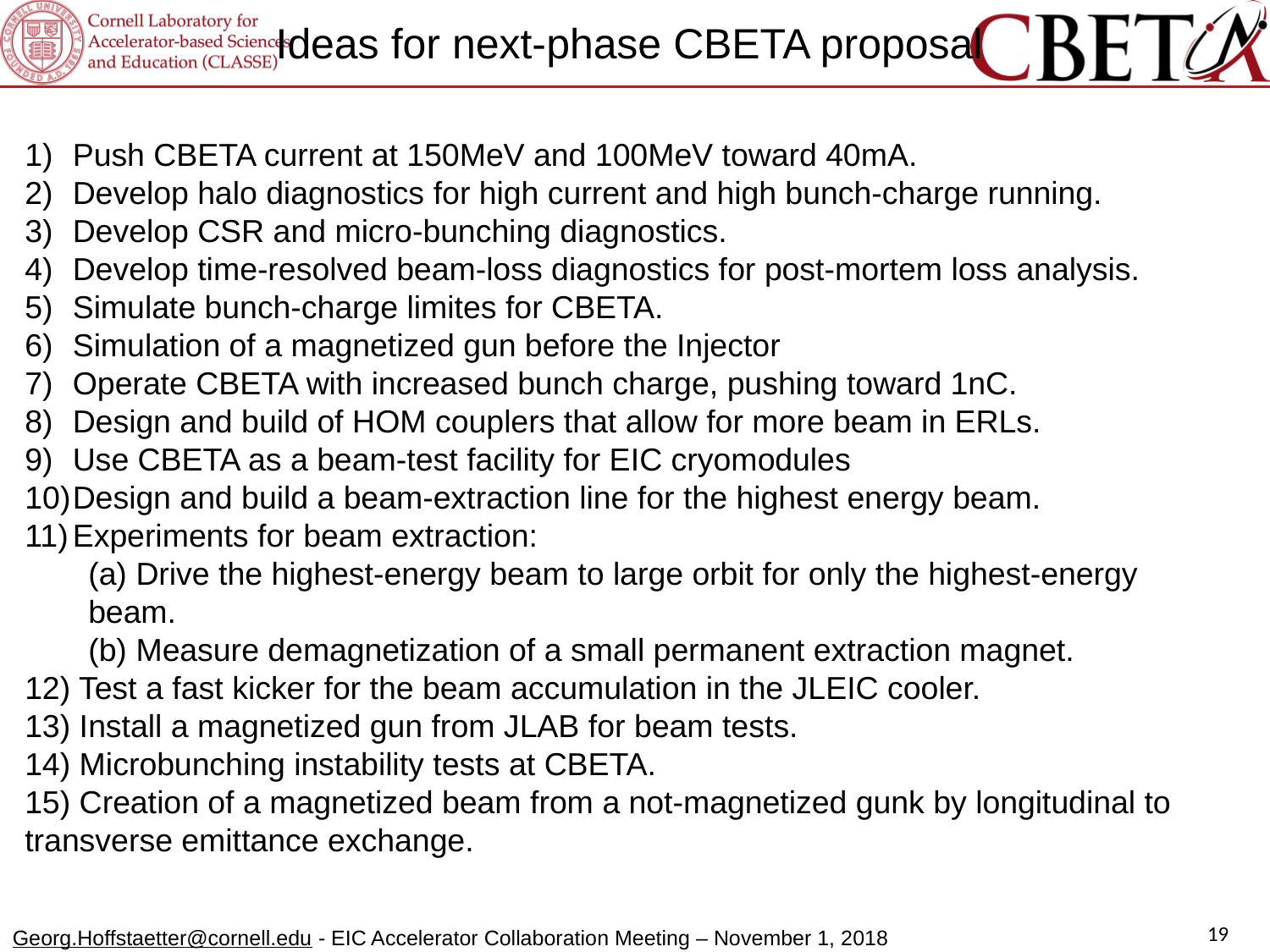

Ideas for next-phase CBETA proposal
Push CBETA current at 150MeV and 100MeV toward 40mA.
Develop halo diagnostics for high current and high bunch-charge running.
Develop CSR and micro-bunching diagnostics.
Develop time-resolved beam-loss diagnostics for post-mortem loss analysis.
Simulate bunch-charge limites for CBETA.
Simulation of a magnetized gun before the Injector
Operate CBETA with increased bunch charge, pushing toward 1nC.
Design and build of HOM couplers that allow for more beam in ERLs.
Use CBETA as a beam-test facility for EIC cryomodules
Design and build a beam-extraction line for the highest energy beam.
Experiments for beam extraction:
(a) Drive the highest-energy beam to large orbit for only the highest-energy beam.
(b) Measure demagnetization of a small permanent extraction magnet.
12) Test a fast kicker for the beam accumulation in the JLEIC cooler.
13) Install a magnetized gun from JLAB for beam tests.
14) Microbunching instability tests at CBETA.
15) Creation of a magnetized beam from a not-magnetized gunk by longitudinal to transverse emittance exchange.